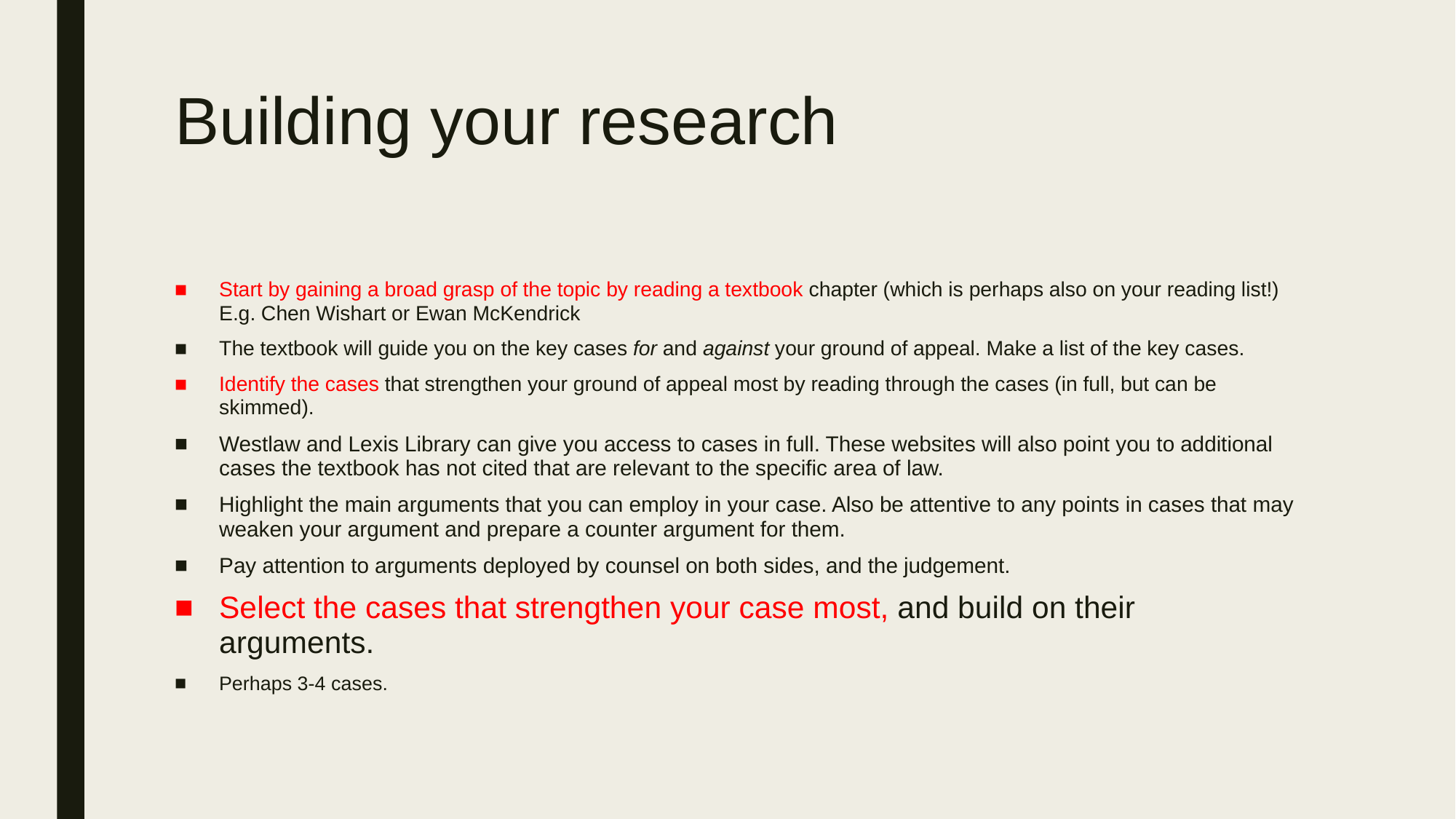

# Building your research
Start by gaining a broad grasp of the topic by reading a textbook chapter (which is perhaps also on your reading list!) E.g. Chen Wishart or Ewan McKendrick
The textbook will guide you on the key cases for and against your ground of appeal. Make a list of the key cases.
Identify the cases that strengthen your ground of appeal most by reading through the cases (in full, but can be skimmed).
Westlaw and Lexis Library can give you access to cases in full. These websites will also point you to additional cases the textbook has not cited that are relevant to the specific area of law.
Highlight the main arguments that you can employ in your case. Also be attentive to any points in cases that may weaken your argument and prepare a counter argument for them.
Pay attention to arguments deployed by counsel on both sides, and the judgement.
Select the cases that strengthen your case most, and build on their arguments.
Perhaps 3-4 cases.